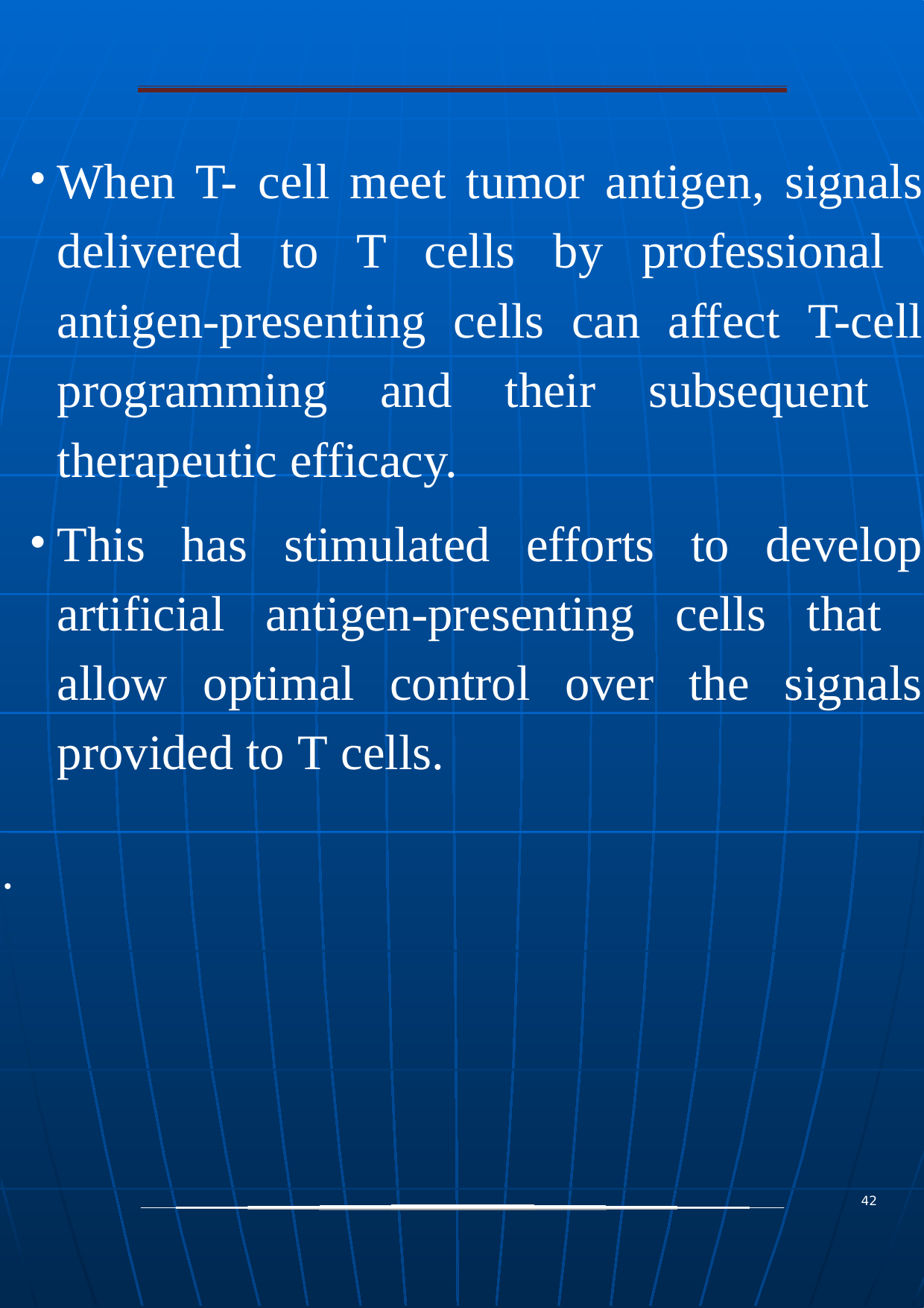

When T- cell meet tumor antigen, signals delivered to T cells by professional  antigen-presenting cells can affect T-cell programming and their subsequent  therapeutic efficacy.
This has stimulated efforts to develop artificial antigen-presenting cells that  allow optimal control over the signals provided to T cells.

.

42